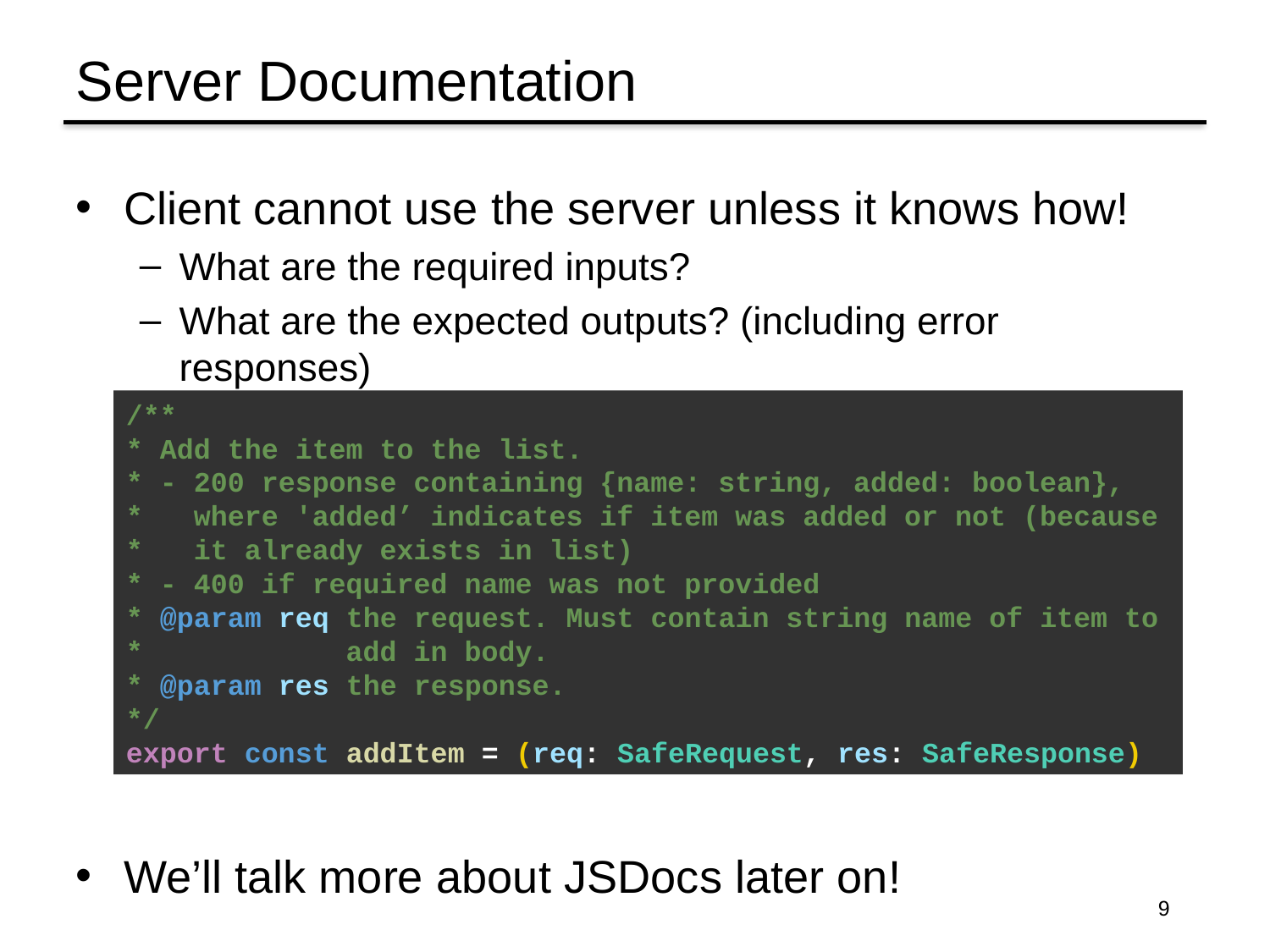

# Server Documentation
Client cannot use the server unless it knows how!
What are the required inputs?
What are the expected outputs? (including error responses)

We’ll talk more about JSDocs later on!
/**
* Add the item to the list.
* - 200 response containing {name: string, added: boolean},
*   where 'added’ indicates if item was added or not (because
*   it already exists in list)
* - 400 if required name was not provided
* @param req the request. Must contain string name of item to
*            add in body.
* @param res the response.
*/
export const addItem = (req: SafeRequest, res: SafeResponse)
9